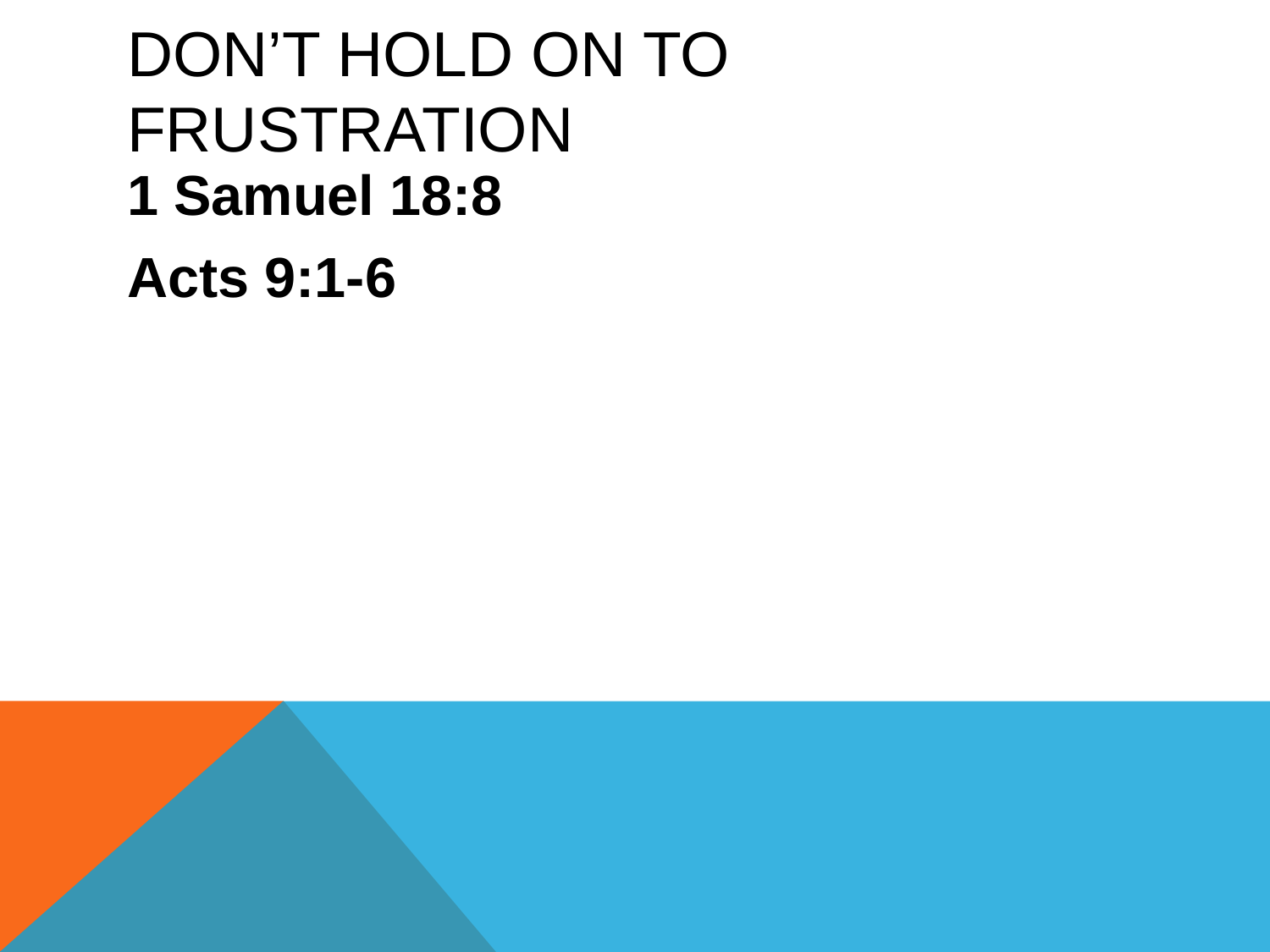

# Don’t hold on to frustration
1 Samuel 18:8
Acts 9:1-6